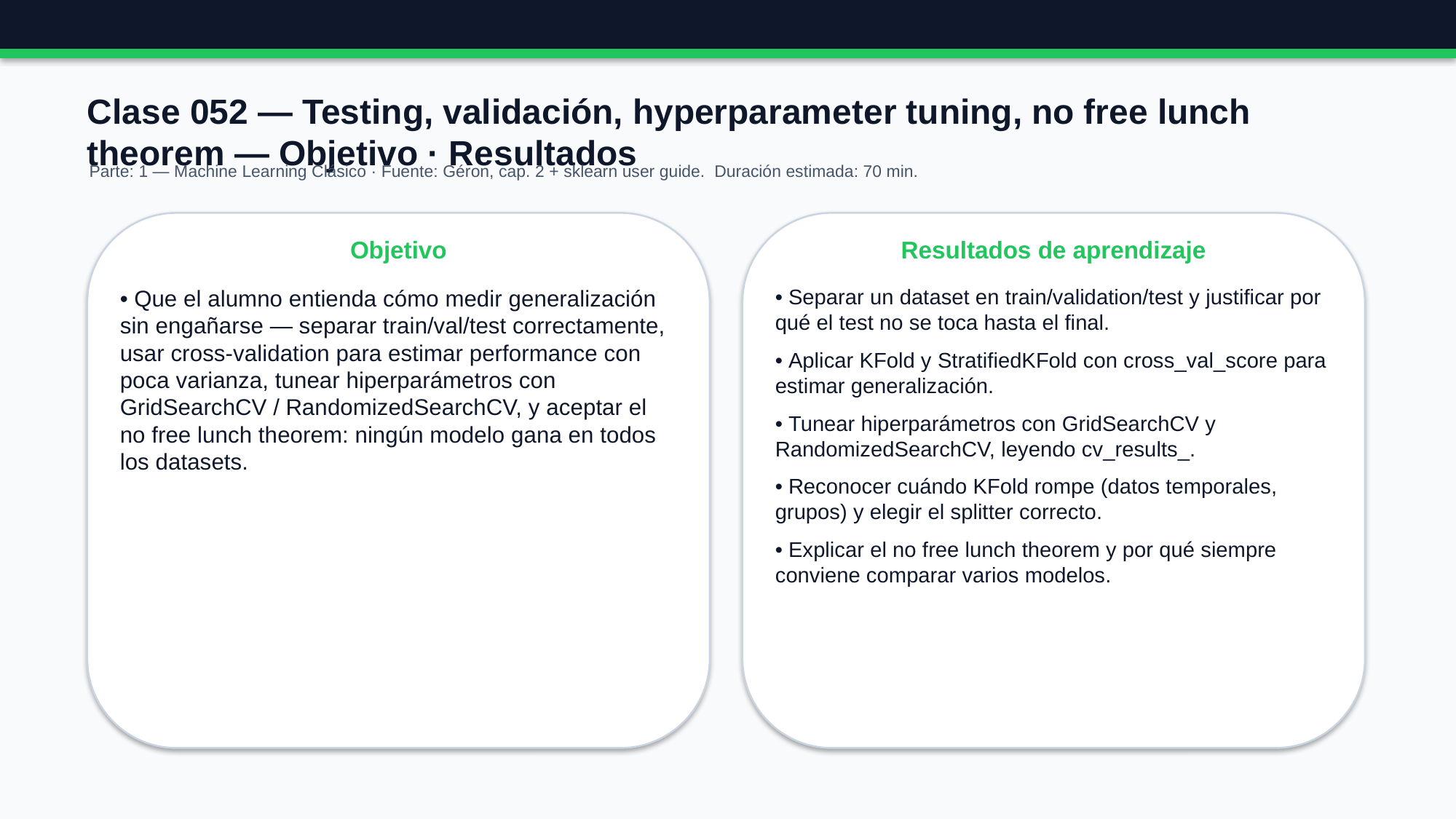

Clase 052 — Testing, validación, hyperparameter tuning, no free lunch theorem — Objetivo · Resultados
Parte: 1 — Machine Learning Clásico · Fuente: Géron, cap. 2 + sklearn user guide.  Duración estimada: 70 min.

Objetivo
Resultados de aprendizaje
• Que el alumno entienda cómo medir generalización sin engañarse — separar train/val/test correctamente, usar cross-validation para estimar performance con poca varianza, tunear hiperparámetros con GridSearchCV / RandomizedSearchCV, y aceptar el no free lunch theorem: ningún modelo gana en todos los datasets.
• Separar un dataset en train/validation/test y justificar por qué el test no se toca hasta el final.
• Aplicar KFold y StratifiedKFold con cross_val_score para estimar generalización.
• Tunear hiperparámetros con GridSearchCV y RandomizedSearchCV, leyendo cv_results_.
• Reconocer cuándo KFold rompe (datos temporales, grupos) y elegir el splitter correcto.
• Explicar el no free lunch theorem y por qué siempre conviene comparar varios modelos.